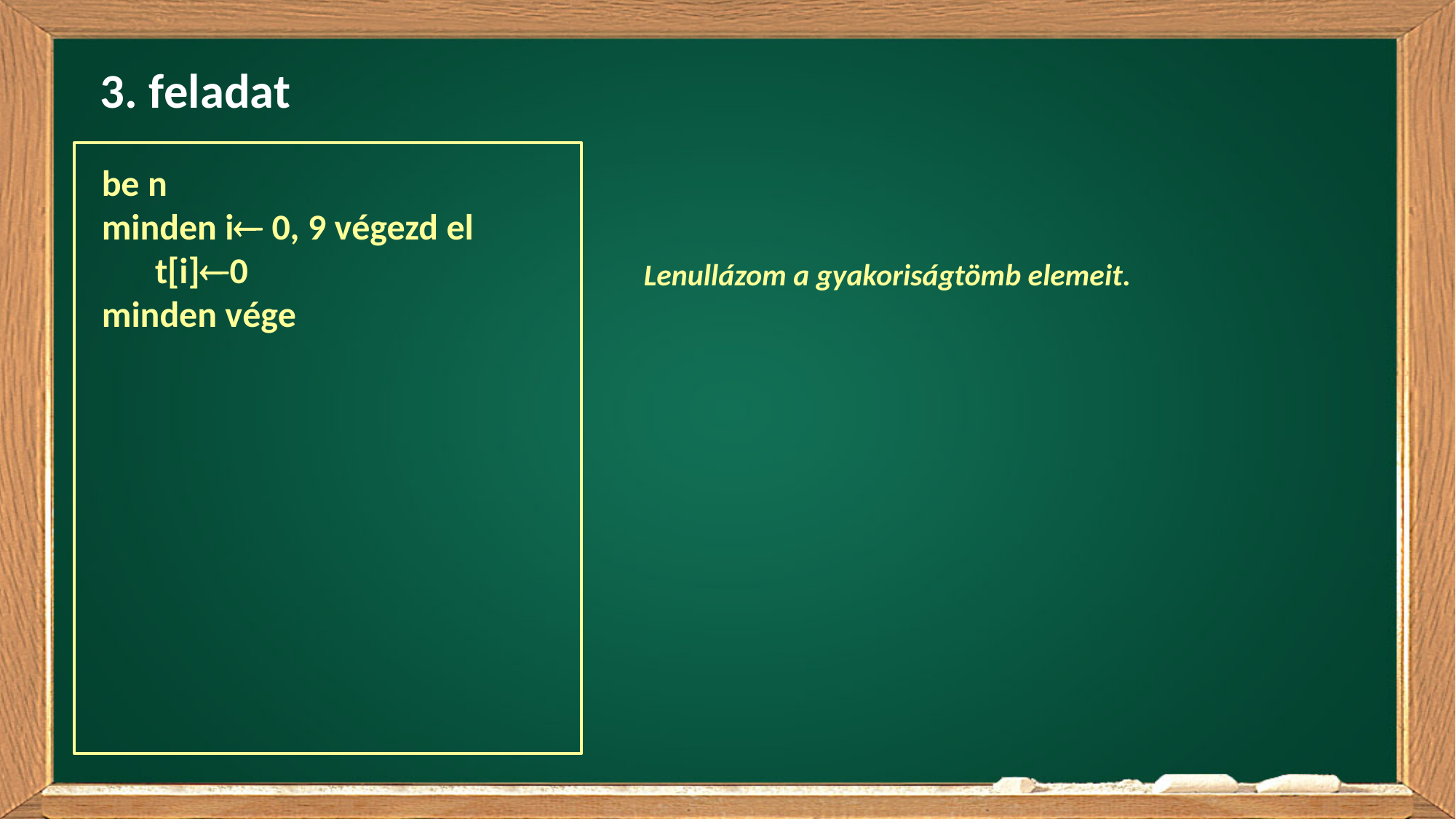

3. feladat

be n
minden i← 0, 9 végezd el
 	t[i]←0
minden vége
Lenullázom a gyakoriságtömb elemeit.